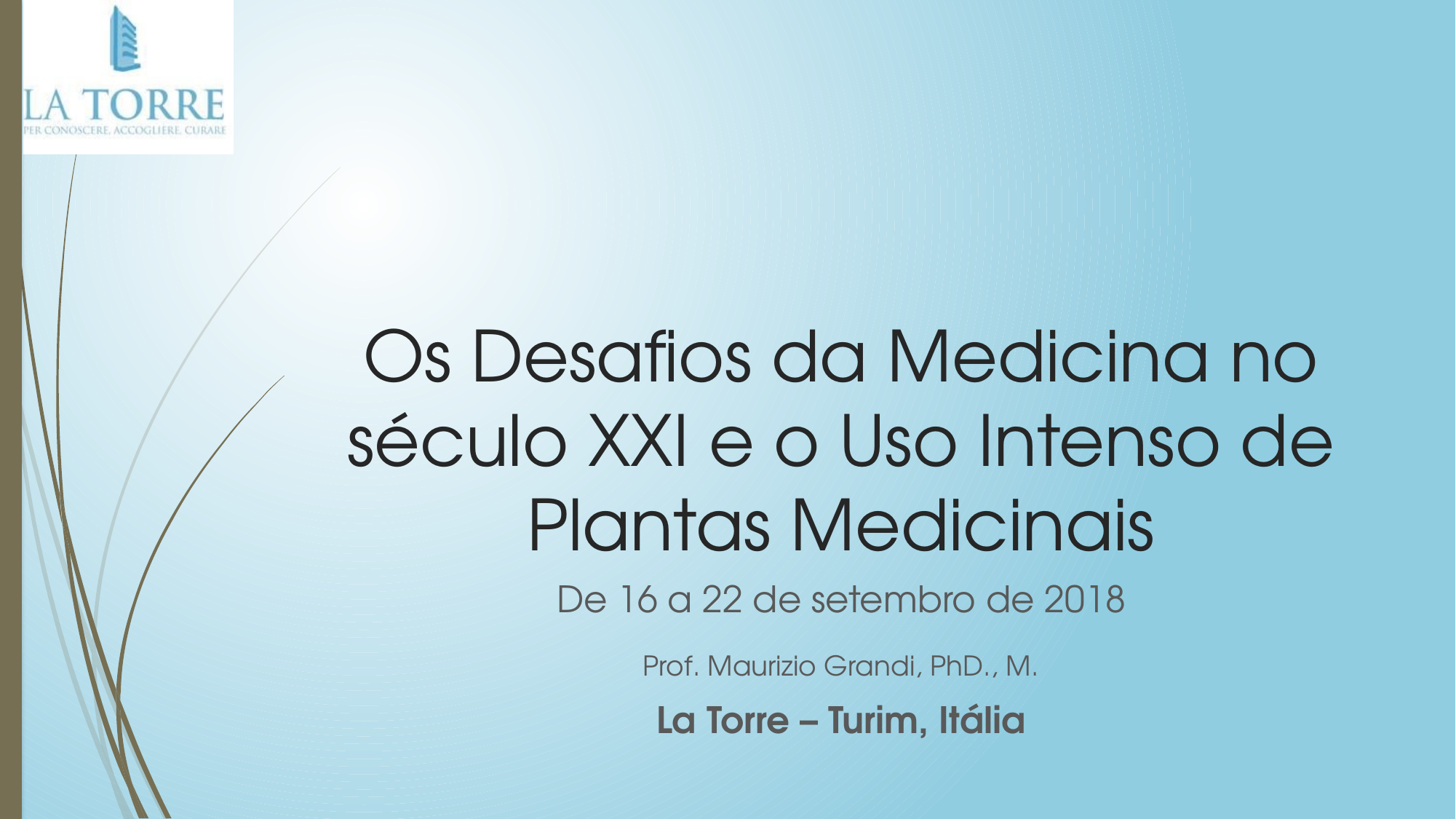

# Os Desafios da Medicina no século XXI e o Uso Intenso de Plantas Medicinais
De 16 a 22 de setembro de 2018
Prof. Maurizio Grandi, PhD., M.
La Torre – Turim, Itália